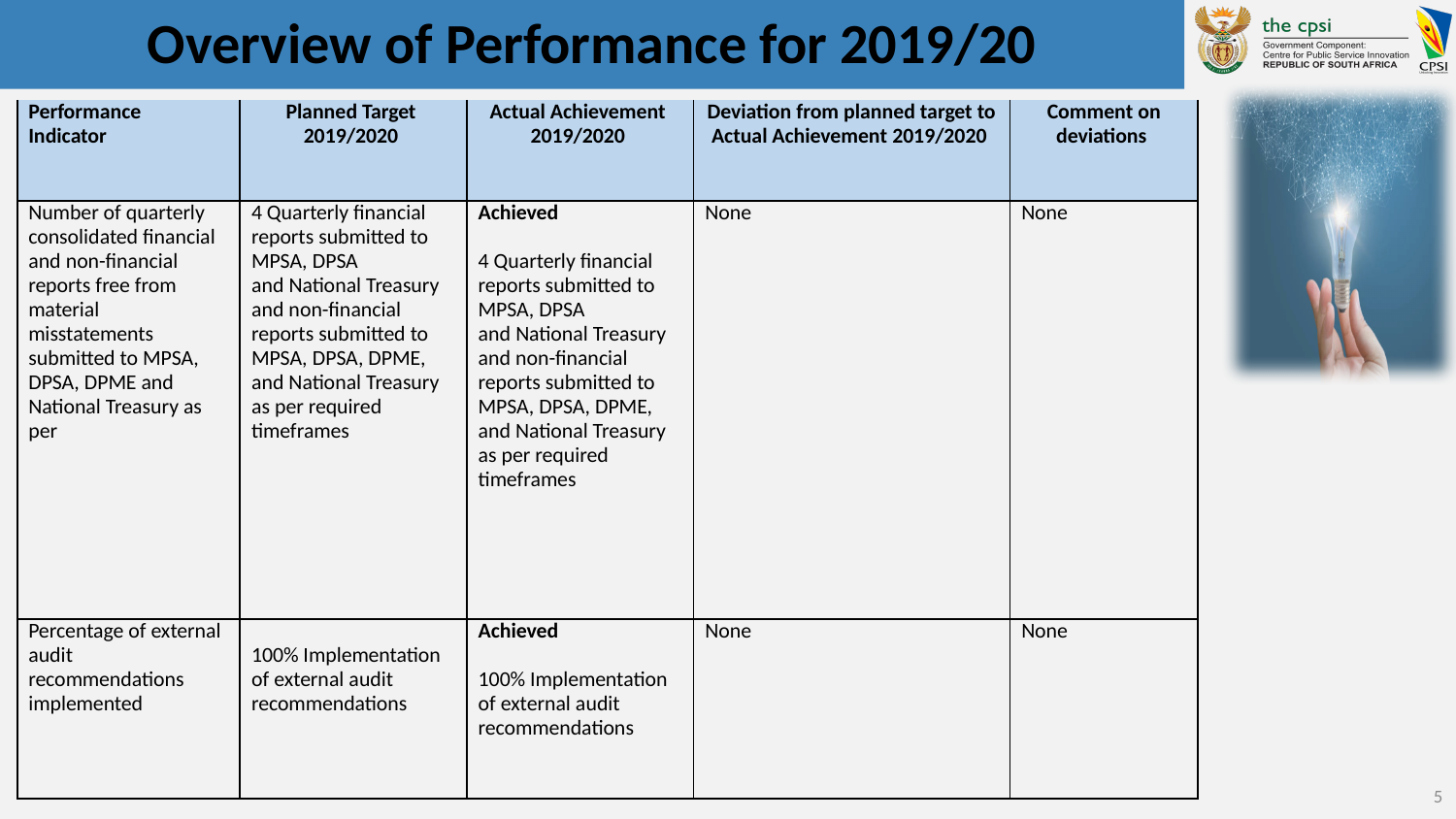

# Overview of Performance for 2019/20
| Performance Indicator | Planned Target  2019/2020 | Actual Achievement  2019/2020 | Deviation from planned target to Actual Achievement 2019/2020 | Comment on deviations |
| --- | --- | --- | --- | --- |
| Number of quarterly consolidated financial and non-financial reports free from material misstatements submitted to MPSA, DPSA, DPME and National Treasury as per | 4 Quarterly financial reports submitted to MPSA, DPSA and National Treasury and non-financial reports submitted to MPSA, DPSA, DPME, and National Treasury as per required timeframes | Achieved   4 Quarterly financial reports submitted to MPSA, DPSA and National Treasury and non-financial reports submitted to MPSA, DPSA, DPME, and National Treasury as per required timeframes | None | None |
| Percentage of external audit recommendations implemented | 100% Implementation of external audit recommendations | Achieved   100% Implementation of external audit recommendations | None | None |
5